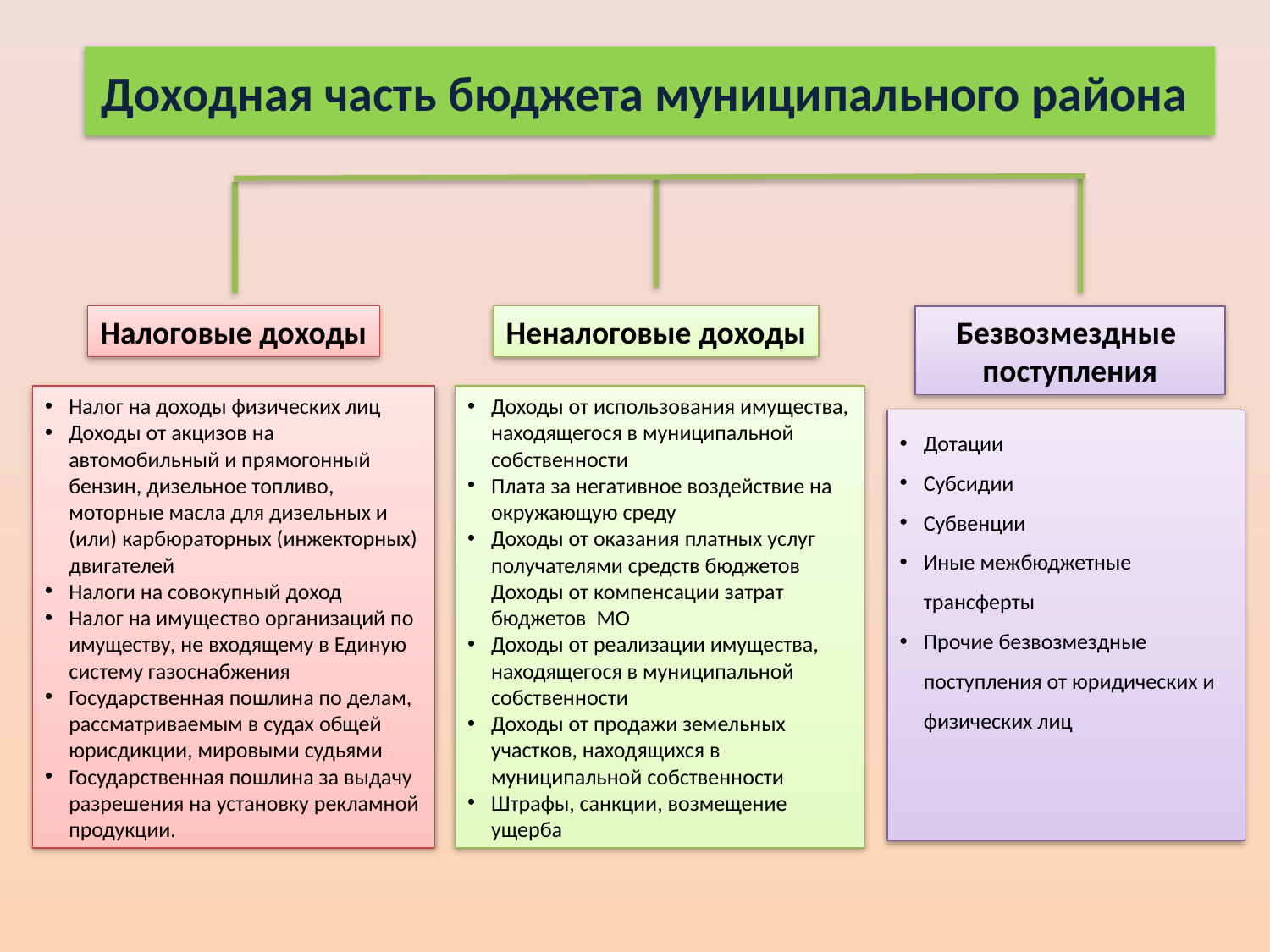

Доходная часть бюджета муниципального района
Налоговые доходы
Неналоговые доходы
Безвозмездные
поступления
Налог на доходы физических лиц
Доходы от акцизов на автомобильный и прямогонный бензин, дизельное топливо, моторные масла для дизельных и (или) карбюраторных (инжекторных) двигателей
Налоги на совокупный доход
Налог на имущество организаций по имуществу, не входящему в Единую систему газоснабжения
Государственная пошлина по делам, рассматриваемым в судах общей юрисдикции, мировыми судьями
Государственная пошлина за выдачу разрешения на установку рекламной продукции.
Доходы от использования имущества, находящегося в муниципальной собственности
Плата за негативное воздействие на окружающую среду
Доходы от оказания платных услуг получателями средств бюджетов Доходы от компенсации затрат бюджетов  МО
Доходы от реализации имущества, находящегося в муниципальной собственности
Доходы от продажи земельных участков, находящихся в муниципальной собственности
Штрафы, санкции, возмещение ущерба
Дотации
Субсидии
Субвенции
Иные межбюджетные трансферты
Прочие безвозмездные поступления от юридических и физических лиц